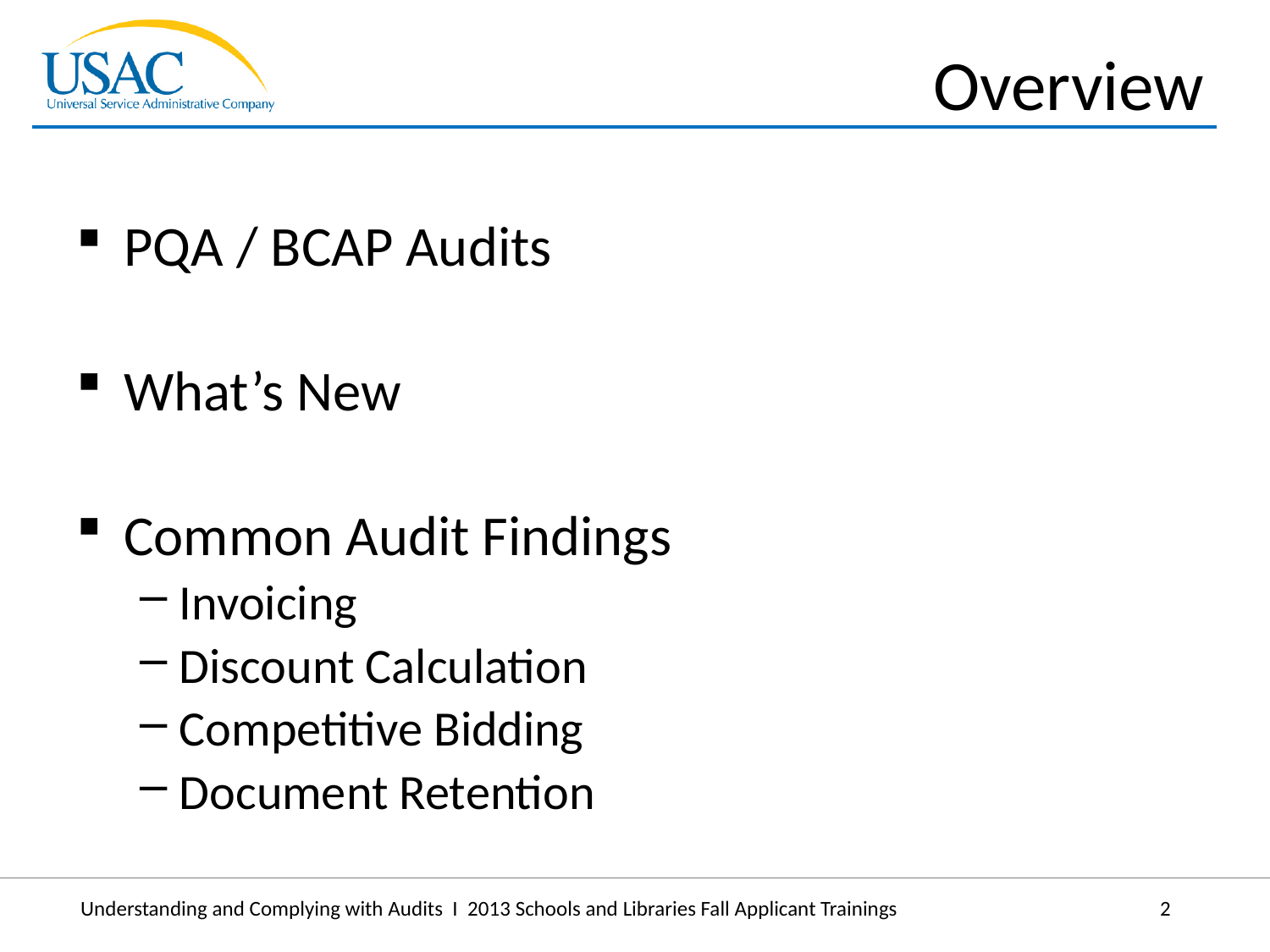

# Overview
PQA / BCAP Audits

What’s New

Common Audit Findings
Invoicing
Discount Calculation
Competitive Bidding
Document Retention